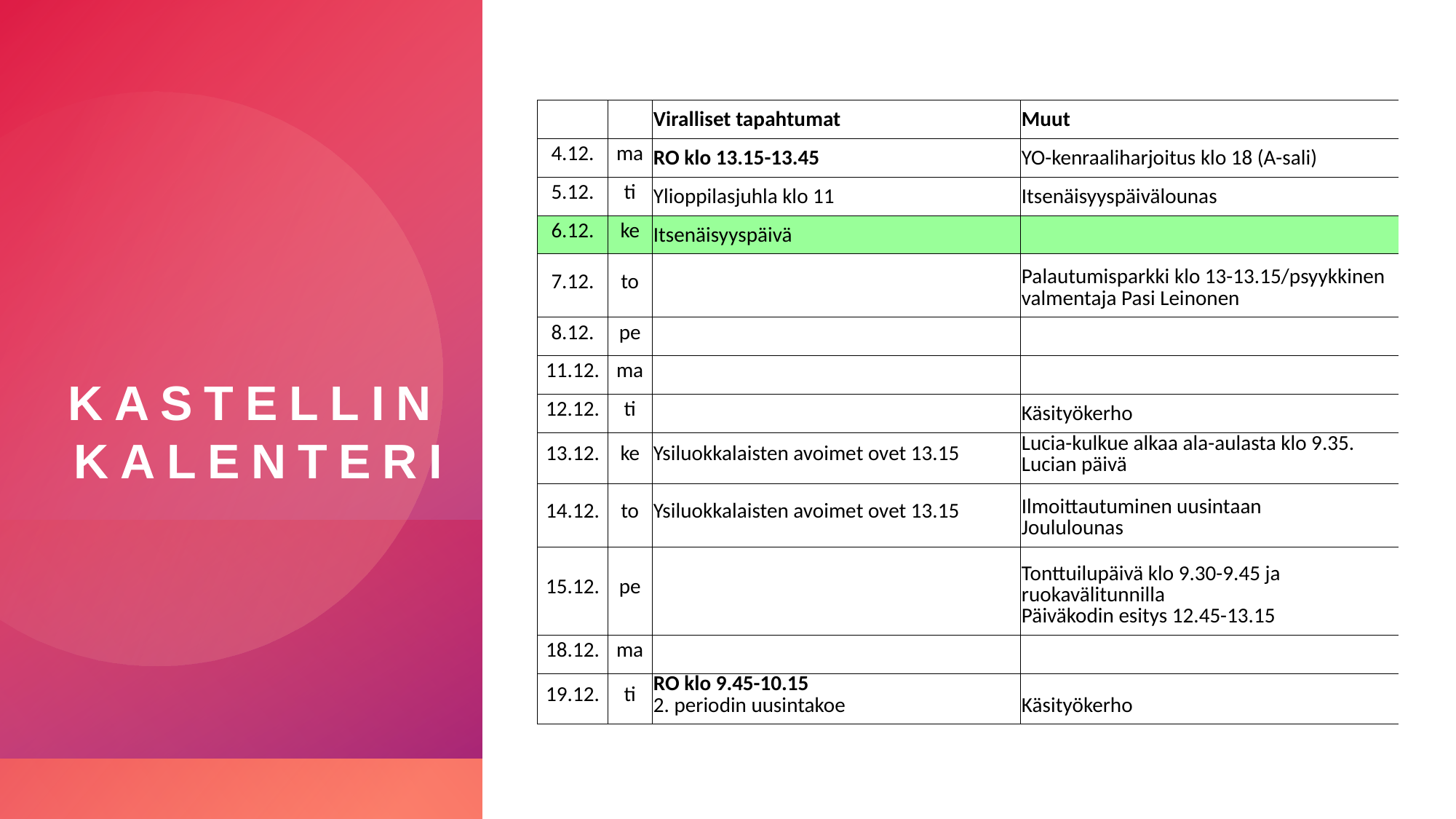

# Kastellin kalenteri
|  |  | Viralliset tapahtumat | Muut |
| --- | --- | --- | --- |
| 4.12. | ma | RO klo 13.15-13.45 | YO-kenraaliharjoitus klo 18 (A-sali) |
| 5.12. | ti | Ylioppilasjuhla klo 11 | Itsenäisyyspäivälounas |
| 6.12. | ke | Itsenäisyyspäivä |  |
| 7.12. | to |  | Palautumisparkki klo 13-13.15/psyykkinen valmentaja Pasi Leinonen |
| 8.12. | pe |  |  |
| 11.12. | ma |  |  |
| 12.12. | ti |  | Käsityökerho |
| 13.12. | ke | Ysiluokkalaisten avoimet ovet 13.15 | Lucia-kulkue alkaa ala-aulasta klo 9.35. Lucian päivä |
| 14.12. | to | Ysiluokkalaisten avoimet ovet 13.15 | Ilmoittautuminen uusintaan Joululounas |
| 15.12. | pe |  | Tonttuilupäivä klo 9.30-9.45 ja ruokavälitunnilla Päiväkodin esitys 12.45-13.15 |
| 18.12. | ma |  |  |
| 19.12. | ti | RO klo 9.45-10.15 2. periodin uusintakoe | Käsityökerho |